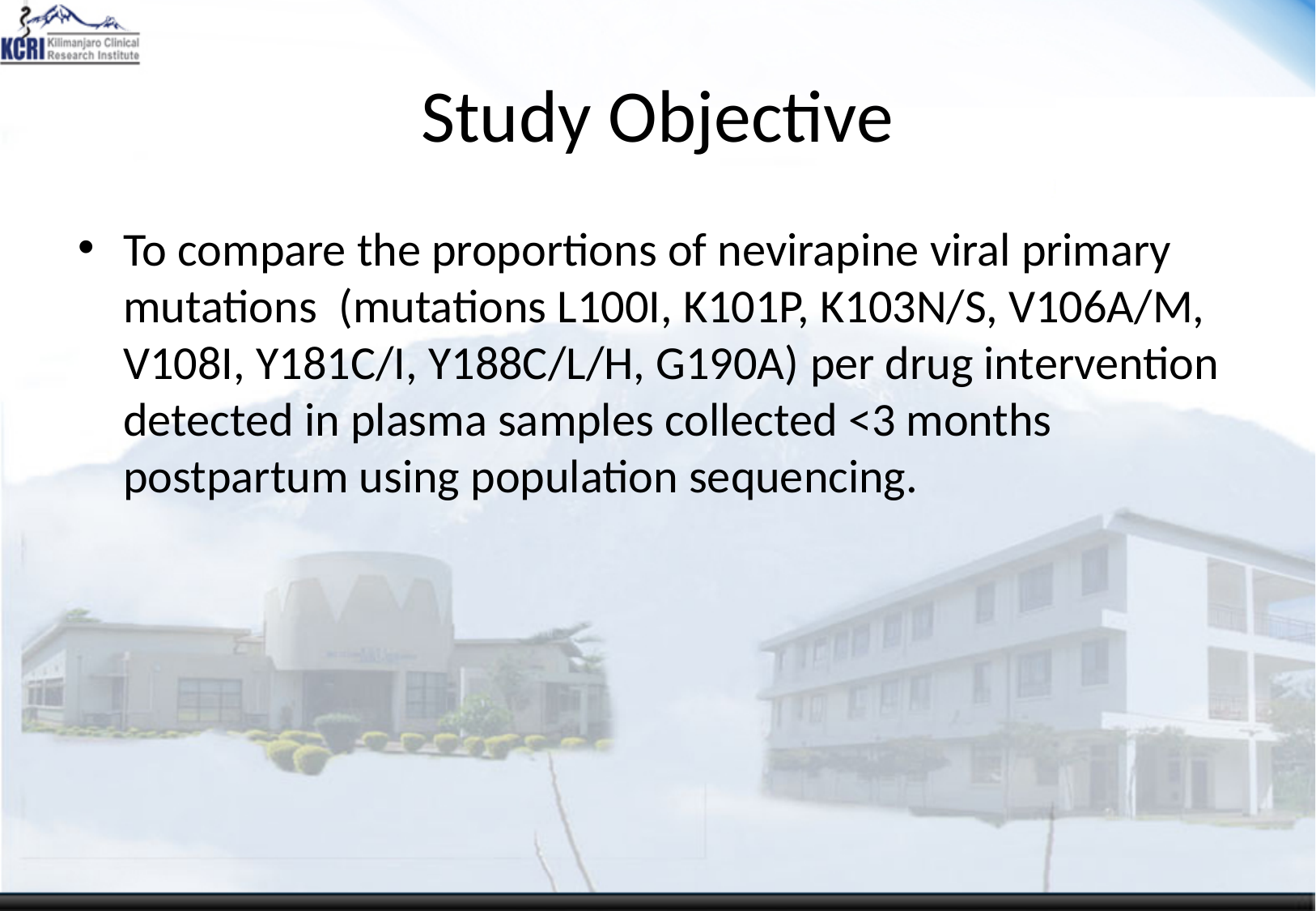

# Study Objective
To compare the proportions of nevirapine viral primary mutations  (mutations L100I, K101P, K103N/S, V106A/M, V108I, Y181C/I, Y188C/L/H, G190A) per drug intervention detected in plasma samples collected <3 months postpartum using population sequencing.